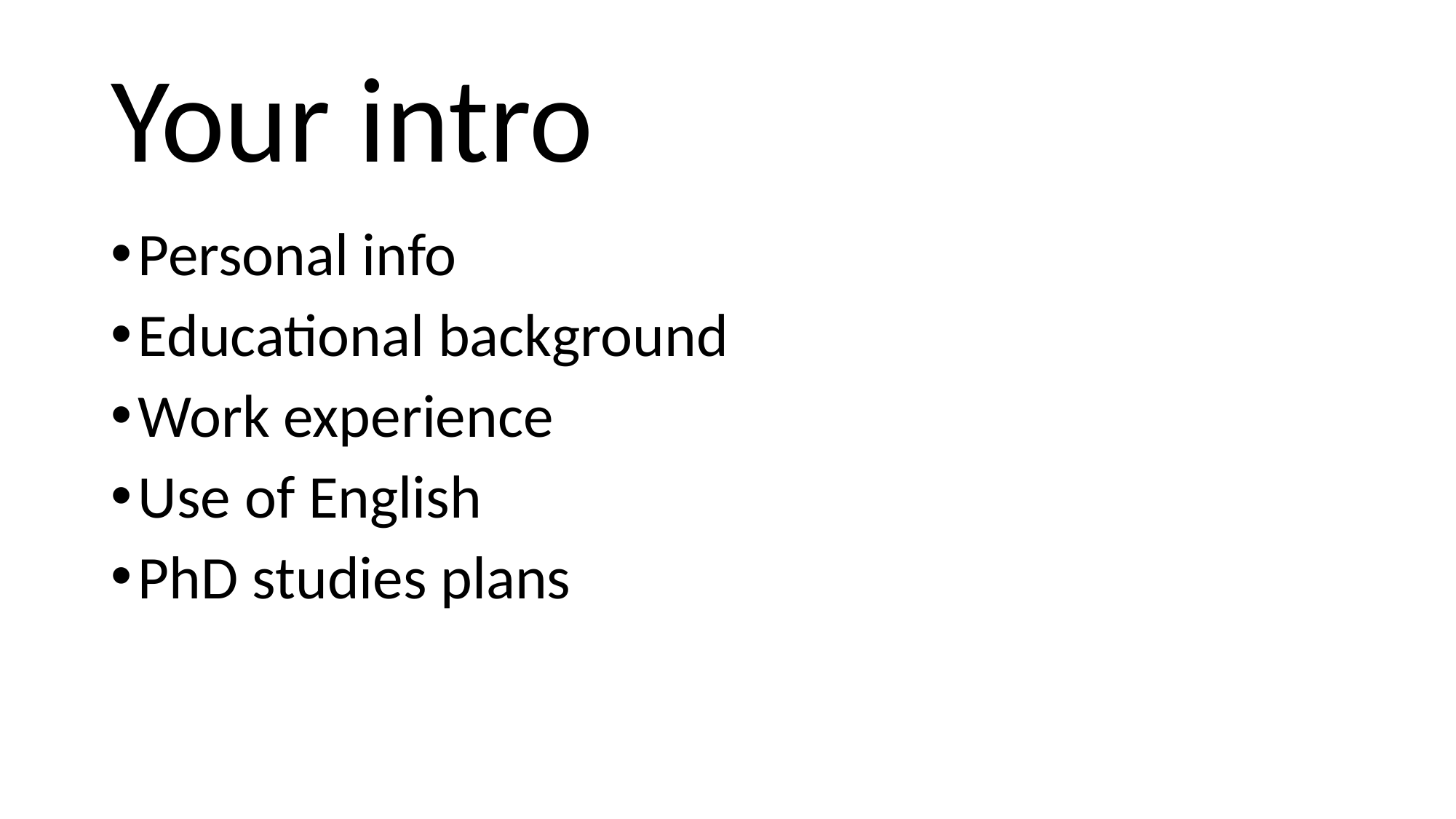

# Your intro
Personal info
Educational background
Work experience
Use of English
PhD studies plans